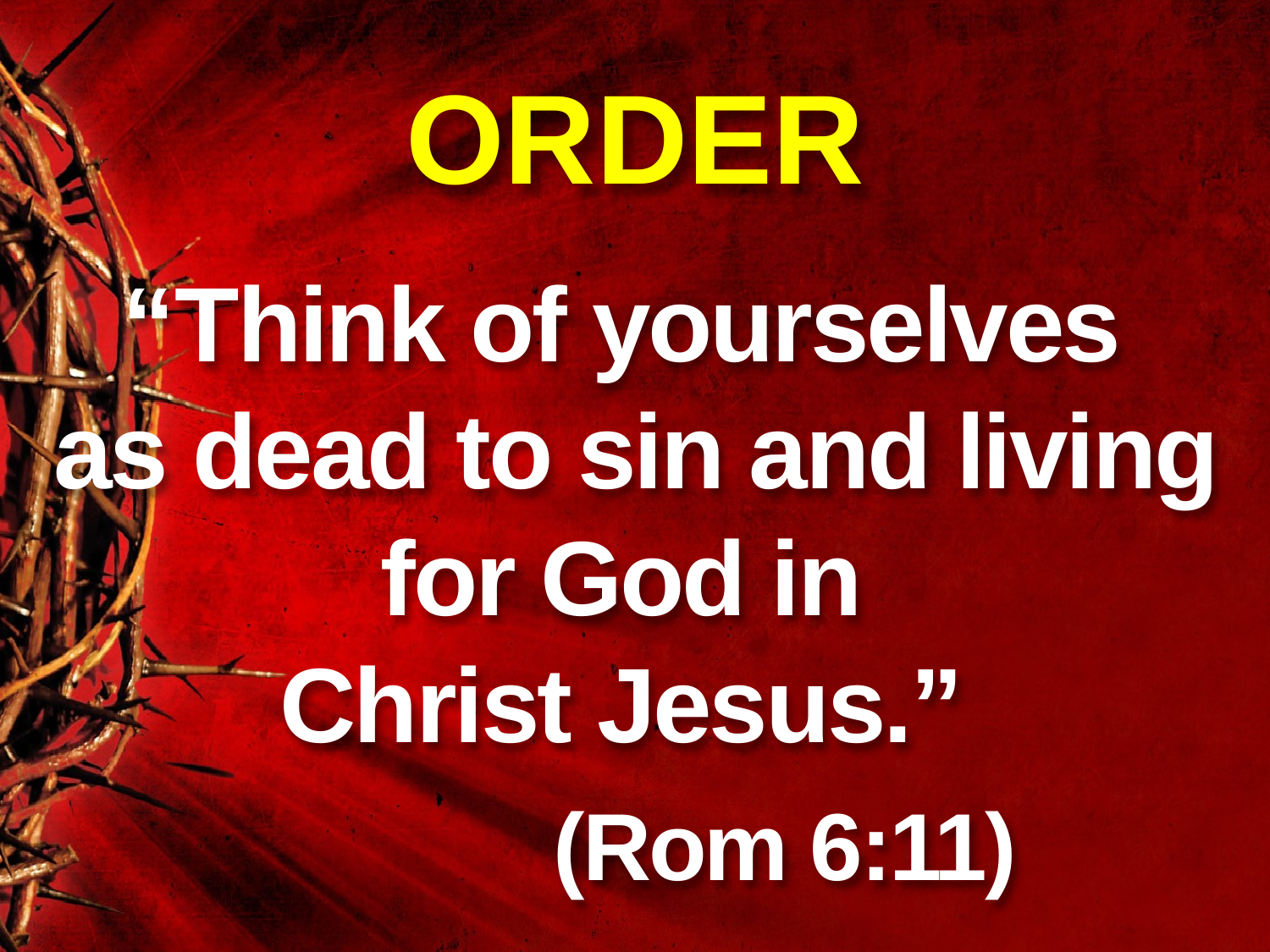

# ORDER
“Think of yourselves
as dead to sin and living for God in
Christ Jesus.”
          (Rom 6:11)